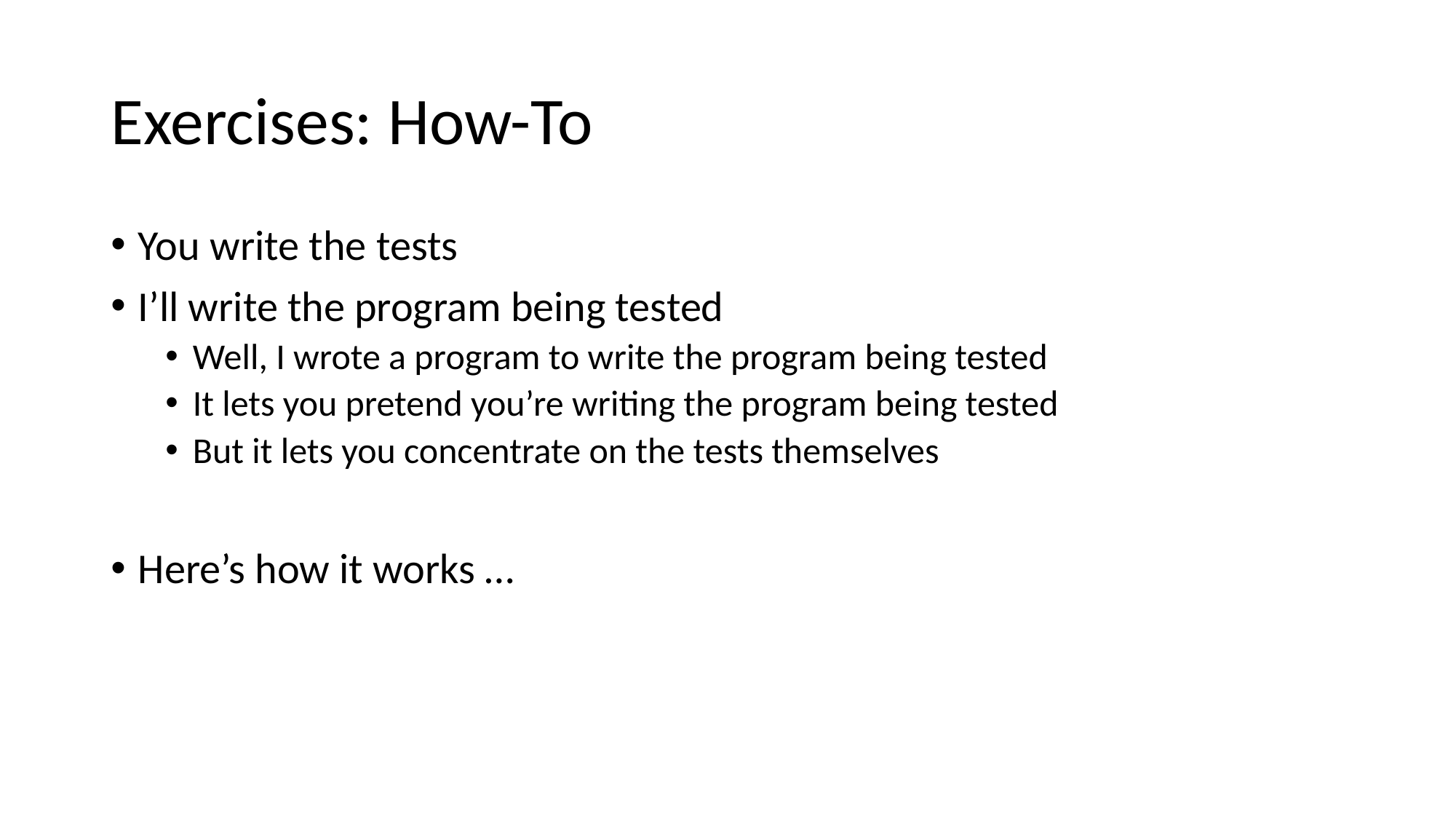

# Exercises: How-To
You write the tests
I’ll write the program being tested
Well, I wrote a program to write the program being tested
It lets you pretend you’re writing the program being tested
But it lets you concentrate on the tests themselves

Here’s how it works …